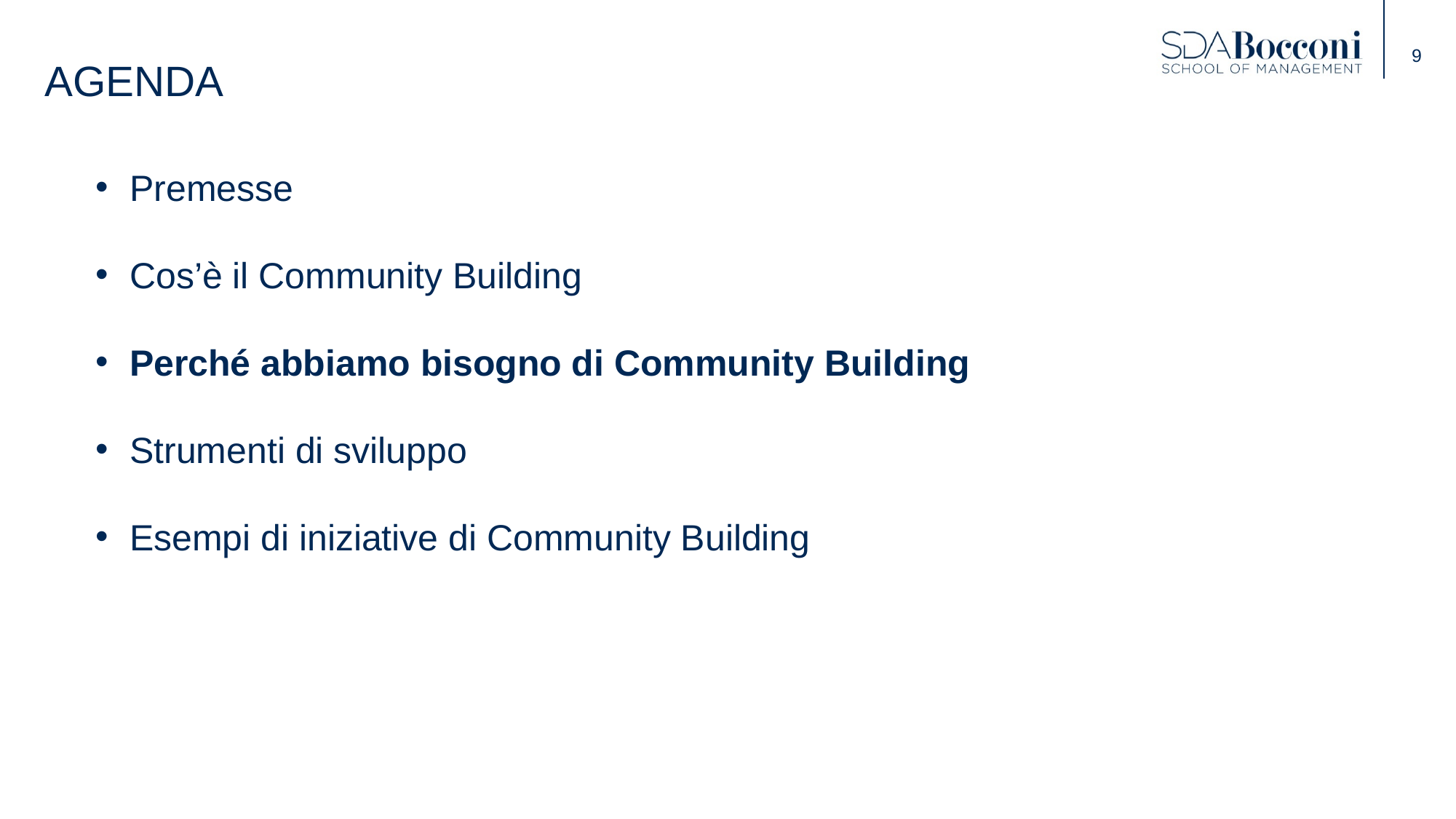

# Agenda
Premesse

Cos’è il Community Building

Perché abbiamo bisogno di Community Building

Strumenti di sviluppo

Esempi di iniziative di Community Building